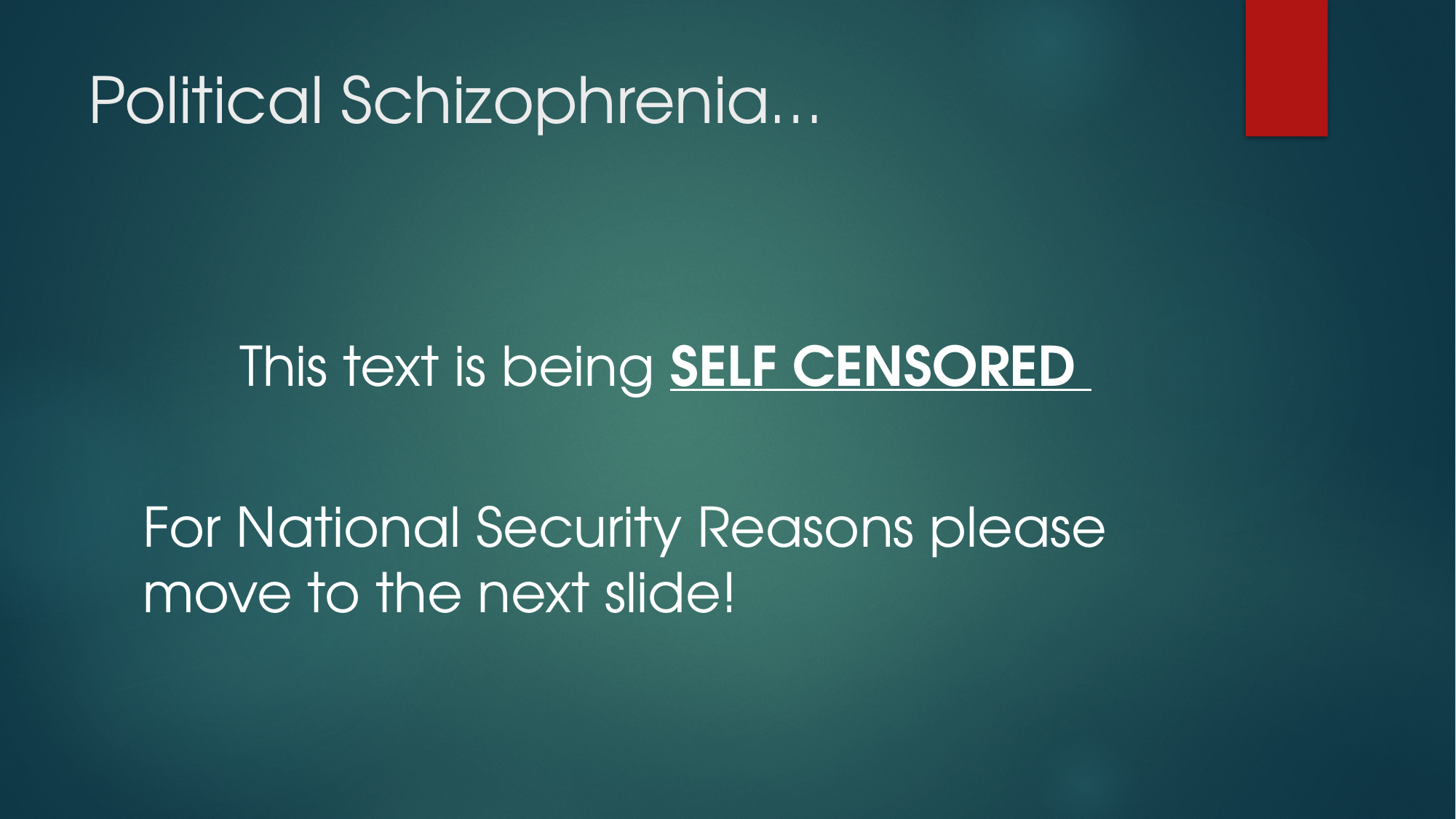

# Political Schizophrenia…

This text is being SELF CENSORED

For National Security Reasons please move to the next slide!